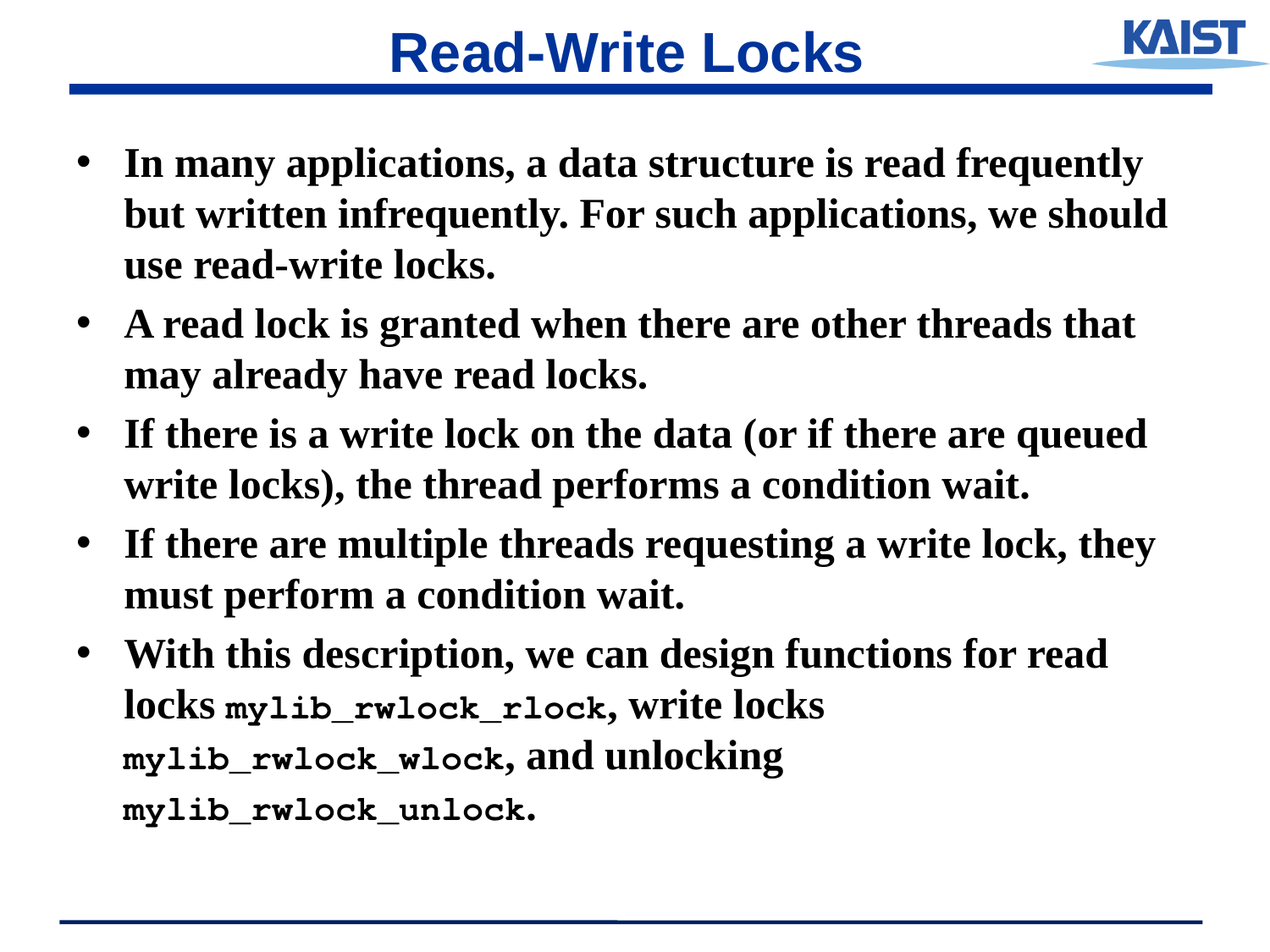

# Read-Write Locks
In many applications, a data structure is read frequently but written infrequently. For such applications, we should use read-write locks.
A read lock is granted when there are other threads that may already have read locks.
If there is a write lock on the data (or if there are queued write locks), the thread performs a condition wait.
If there are multiple threads requesting a write lock, they must perform a condition wait.
With this description, we can design functions for read locks mylib_rwlock_rlock, write locks mylib_rwlock_wlock, and unlocking mylib_rwlock_unlock.